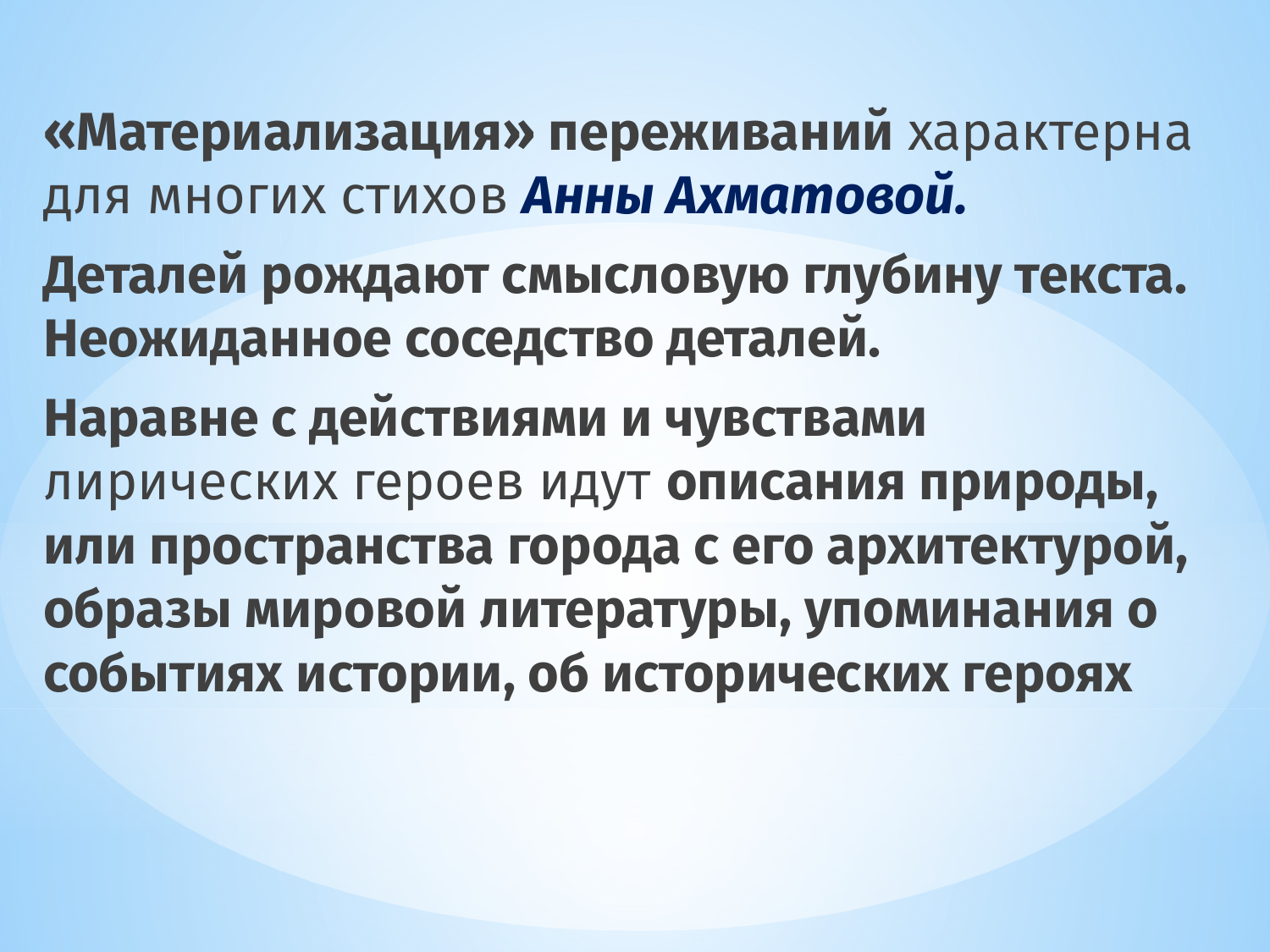

«Материализация» переживаний характерна для многих стихов Анны Ахматовой.
Деталей рождают смысловую глубину текста. Неожиданное соседство деталей.
Наравне с действиями и чувствами лирических героев идут описания природы, или пространства города с его архитектурой, образы мировой литературы, упоминания о событиях истории, об исторических героях